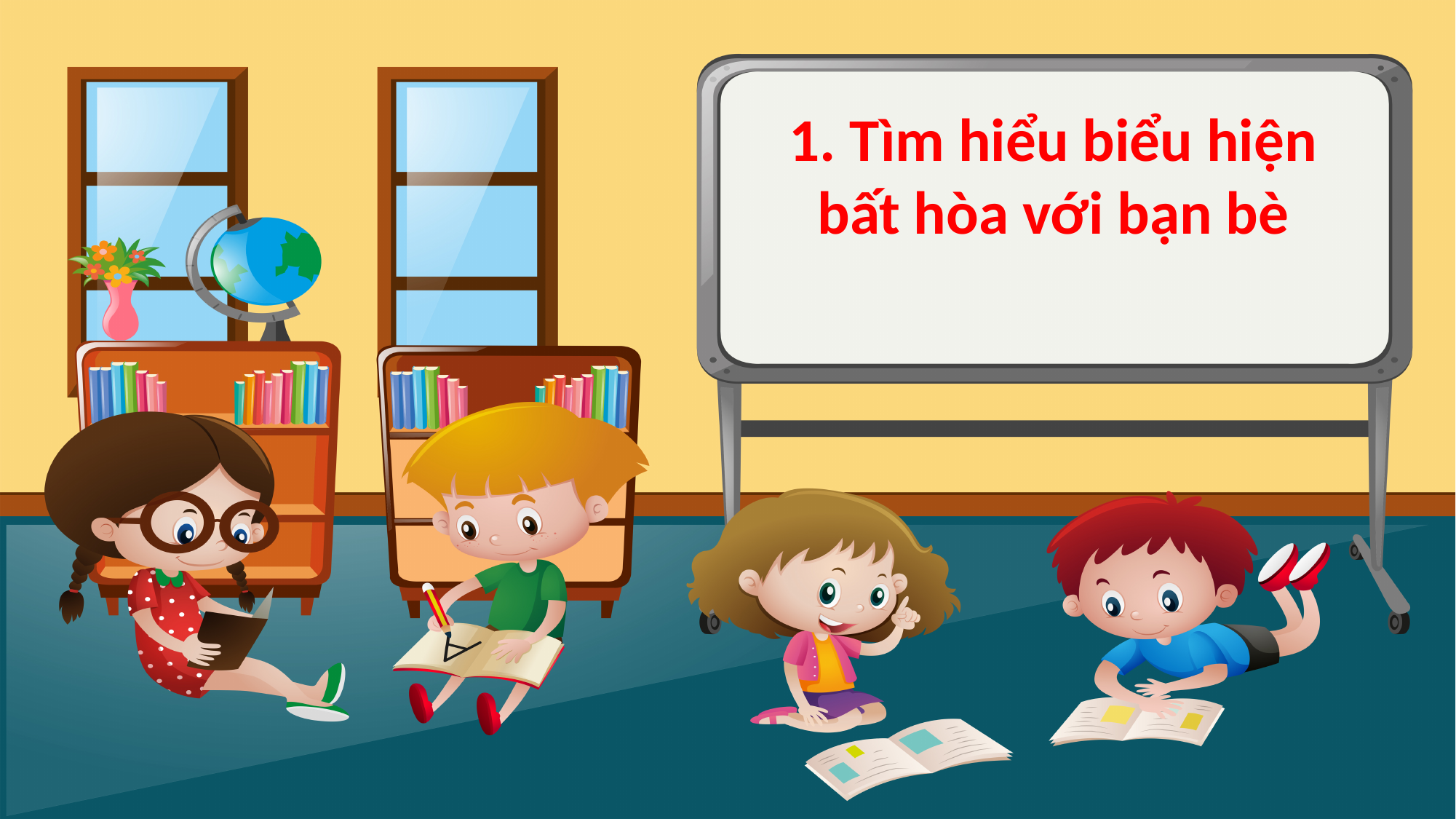

1. Tìm hiểu biểu hiện bất hòa với bạn bè